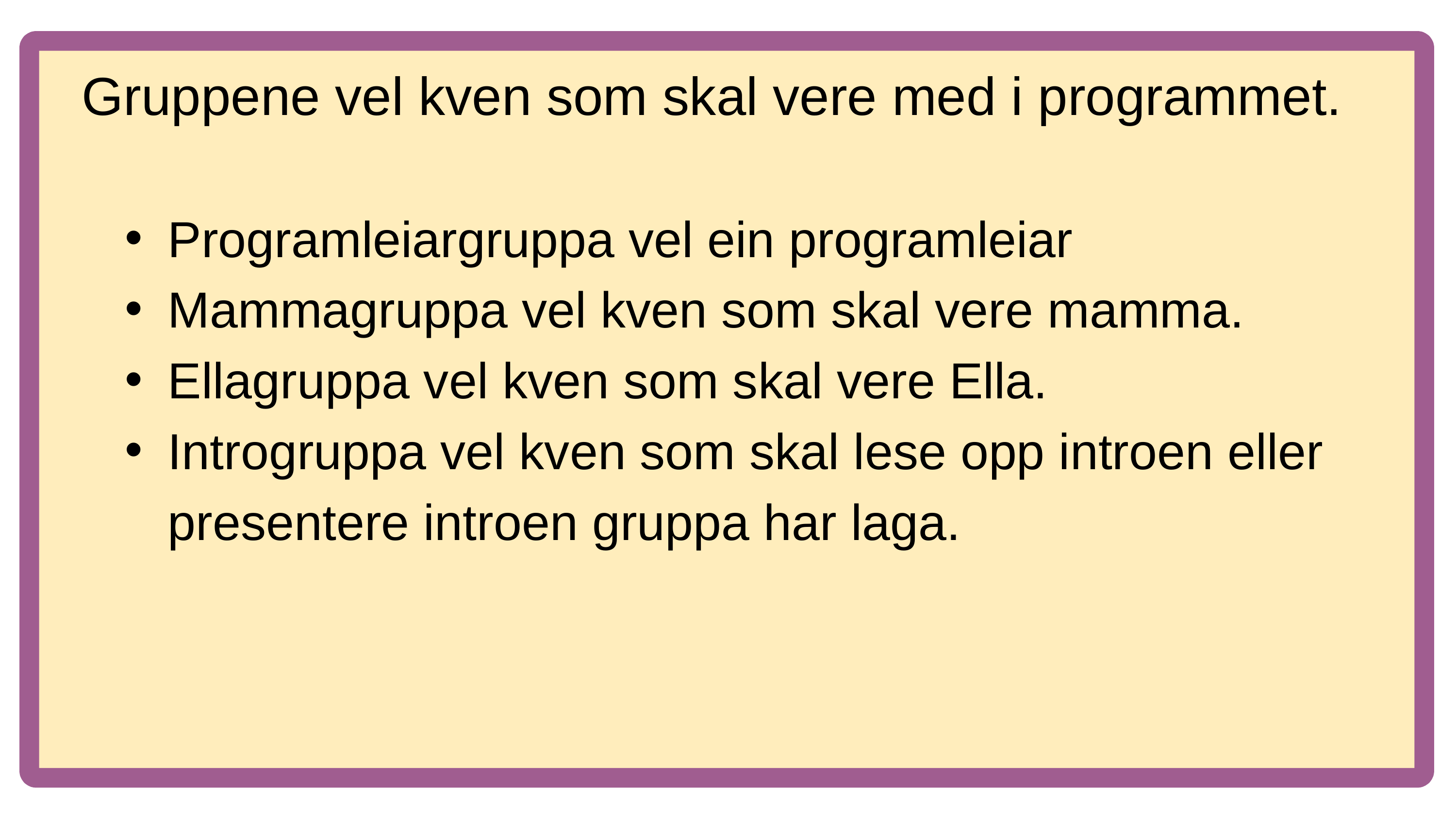

Gruppene vel kven som skal vere med i programmet.

Programleiargruppa vel ein programleiar
Mammagruppa vel kven som skal vere mamma.
Ellagruppa vel kven som skal vere Ella.
Introgruppa vel kven som skal lese opp introen eller presentere introen gruppa har laga.